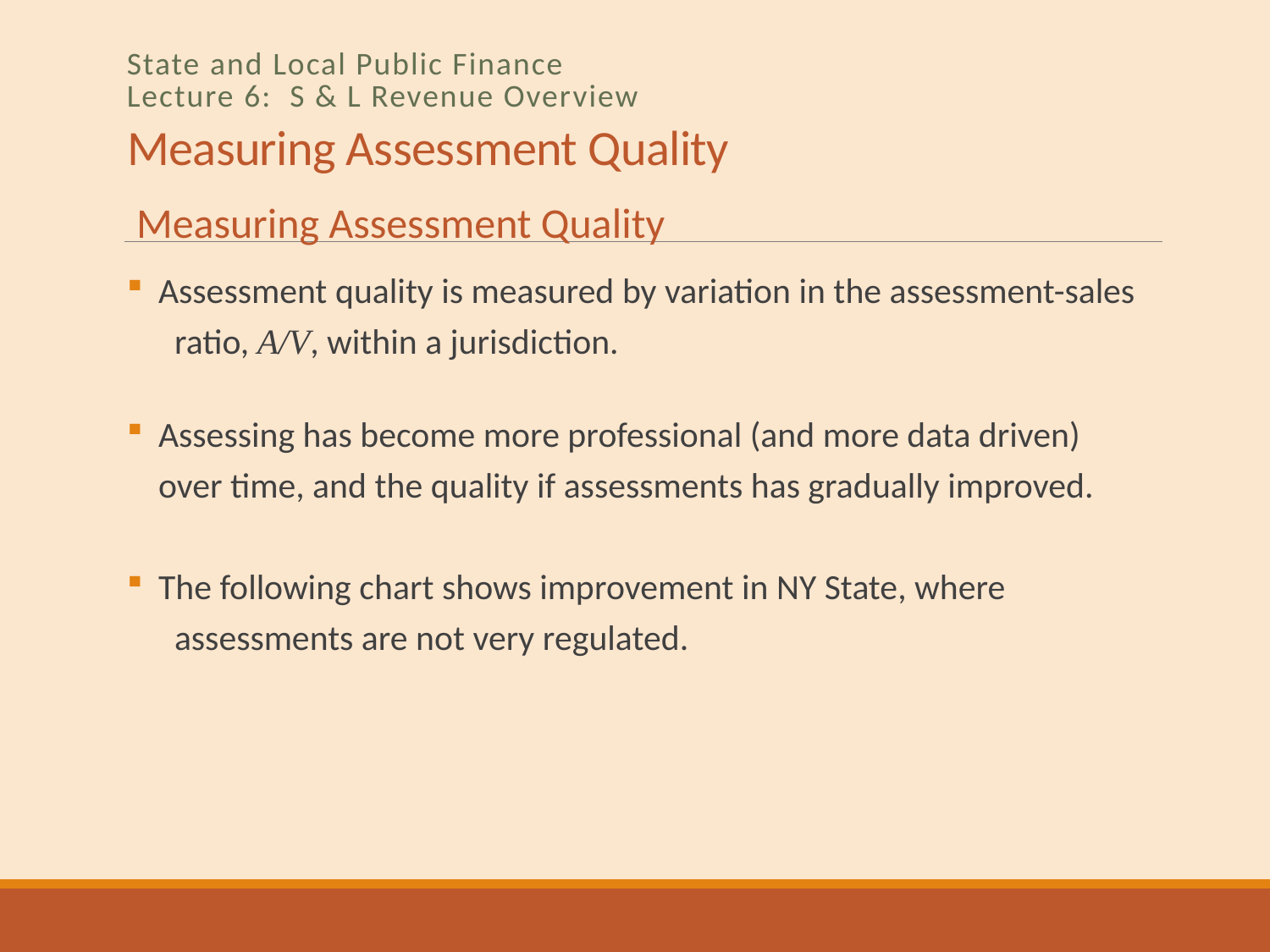

# Measuring Assessment Quality
State and Local Public Finance
Lecture 6:  S & L Revenue Overview
Measuring Assessment Quality
Assessment quality is measured by variation in the assessment-sales
  ratio, A/V, within a jurisdiction.
Assessing has become more professional (and more data driven) over time, and the quality if assessments has gradually improved.
The following chart shows improvement in NY State, where
  assessments are not very regulated.